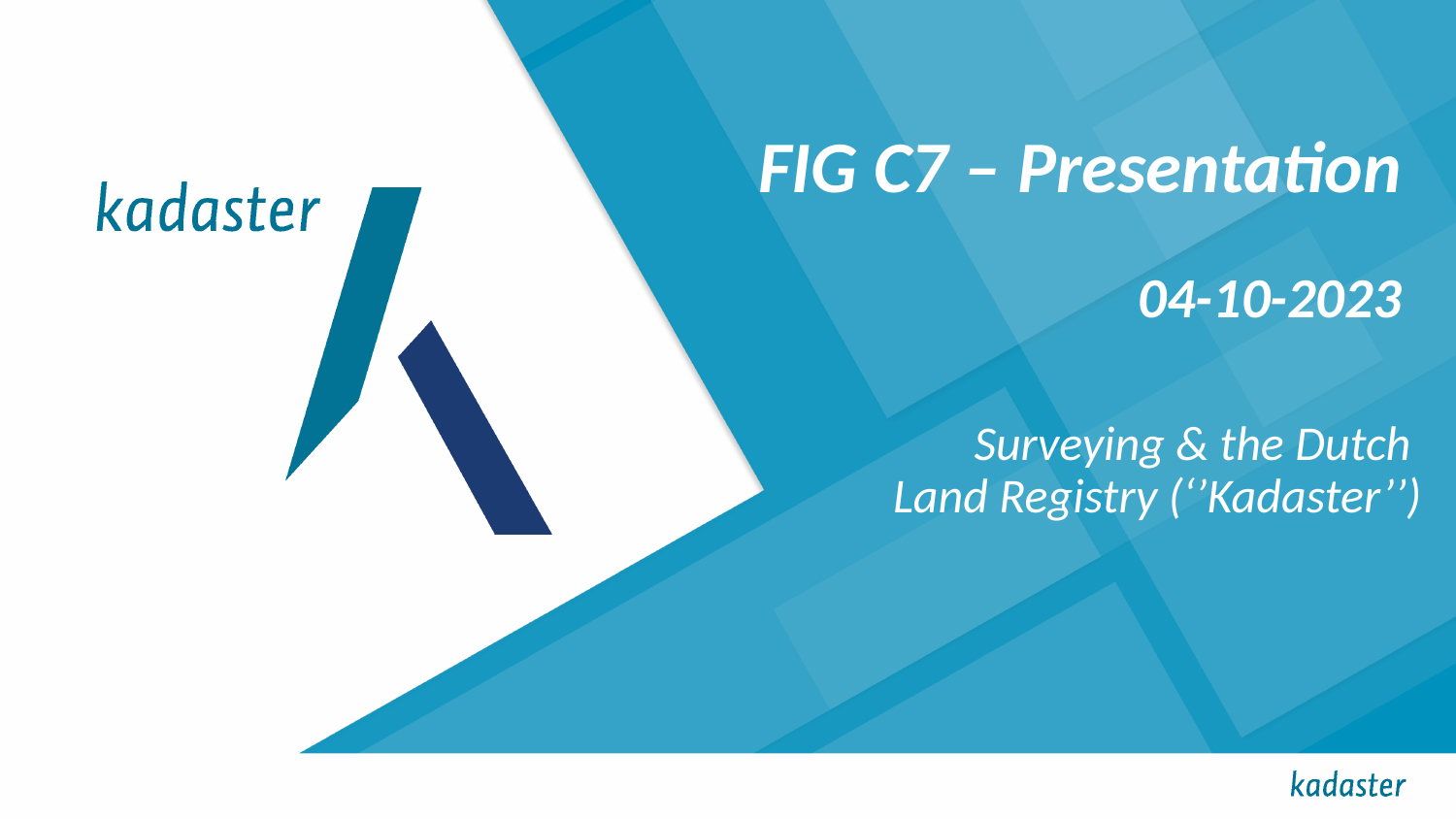

# FIG C7 – Presentation 04-10-2023

Surveying & the Dutch
Land Registry (‘’Kadaster’’)